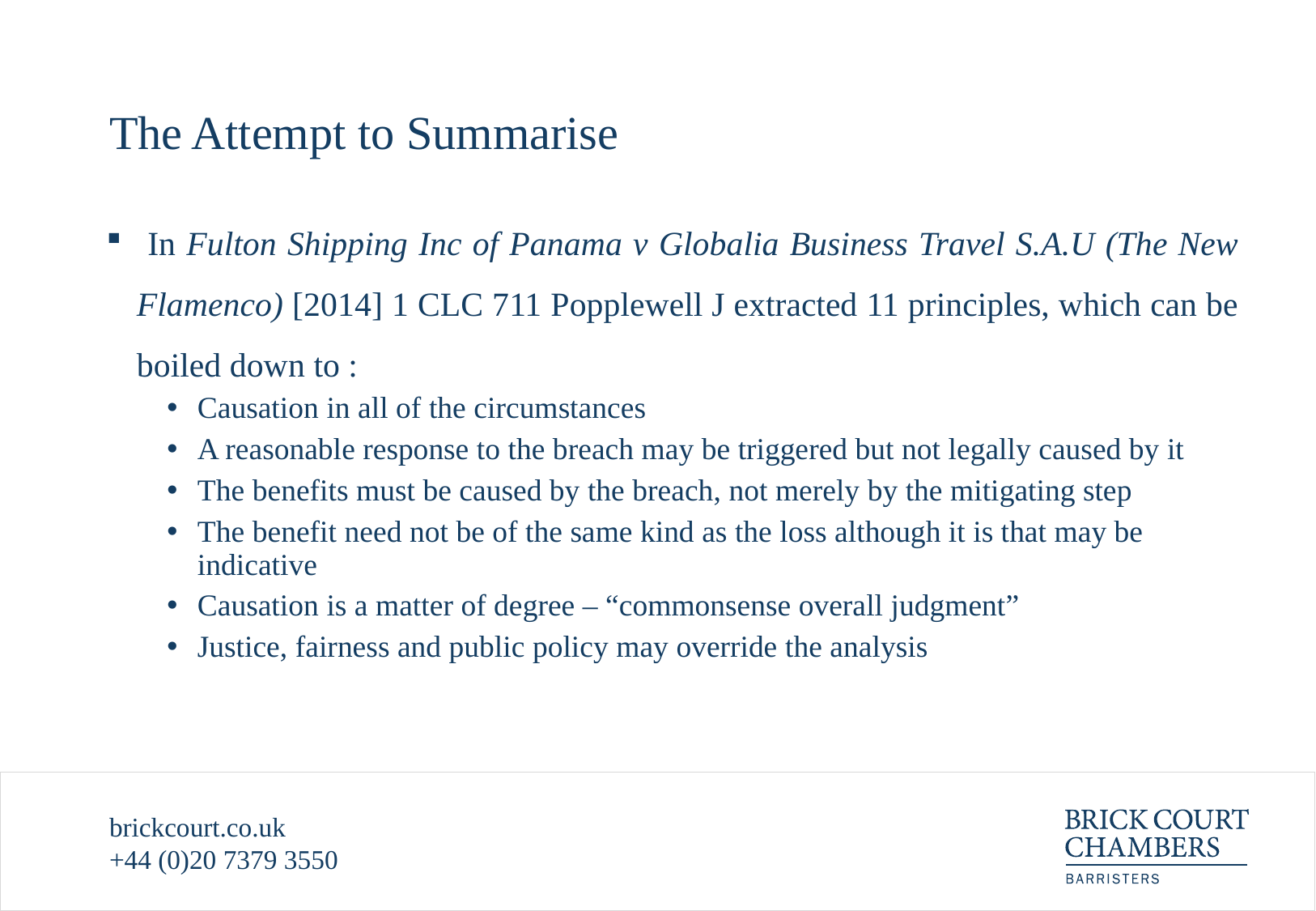

# The Attempt to Summarise
 In Fulton Shipping Inc of Panama v Globalia Business Travel S.A.U (The New Flamenco) [2014] 1 CLC 711 Popplewell J extracted 11 principles, which can be boiled down to :
Causation in all of the circumstances
A reasonable response to the breach may be triggered but not legally caused by it
The benefits must be caused by the breach, not merely by the mitigating step
The benefit need not be of the same kind as the loss although it is that may be indicative
Causation is a matter of degree – “commonsense overall judgment”
Justice, fairness and public policy may override the analysis

brickcourt.co.uk
+44 (0)20 7379 3550